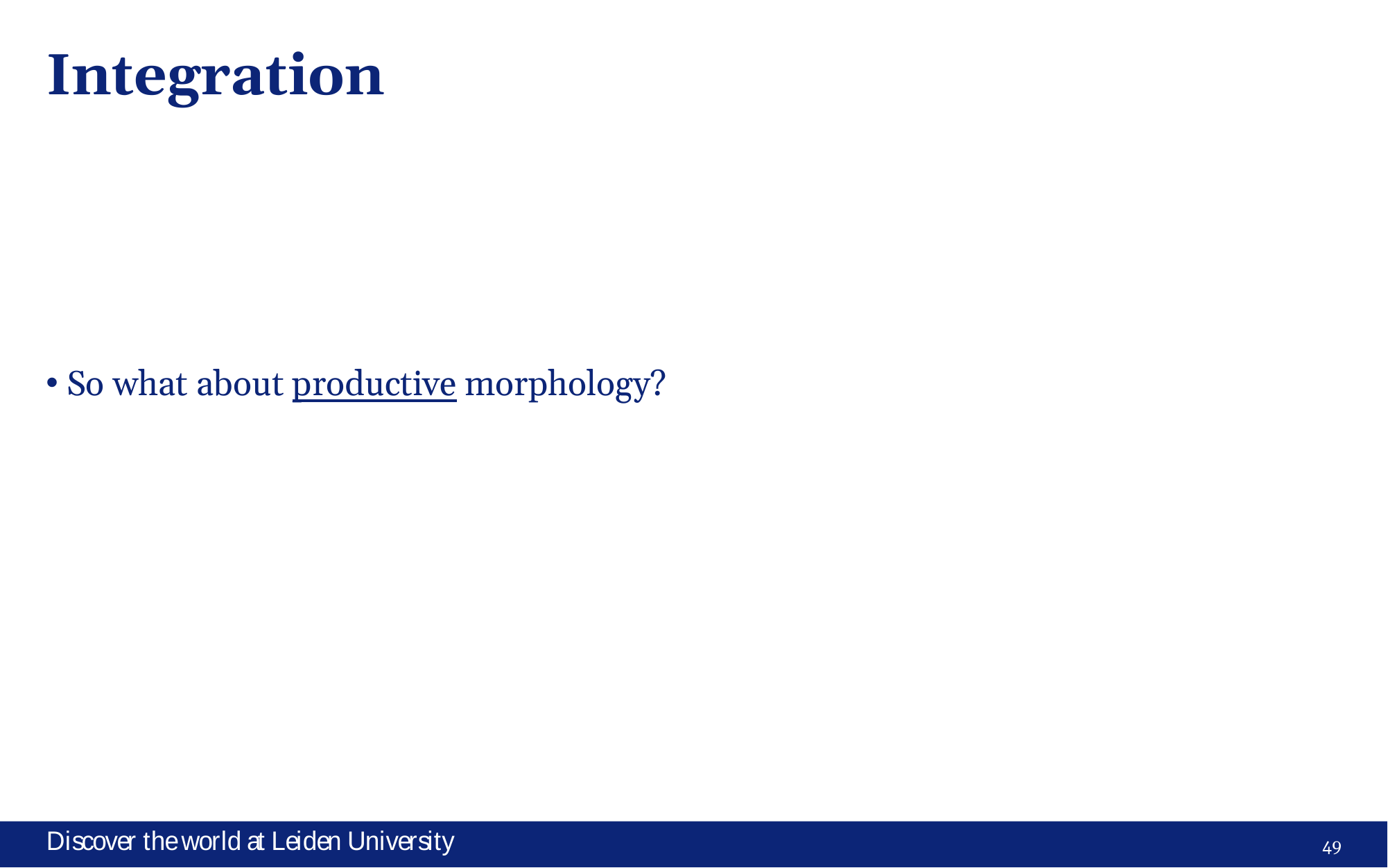

# Integration

So what about productive morphology?
49